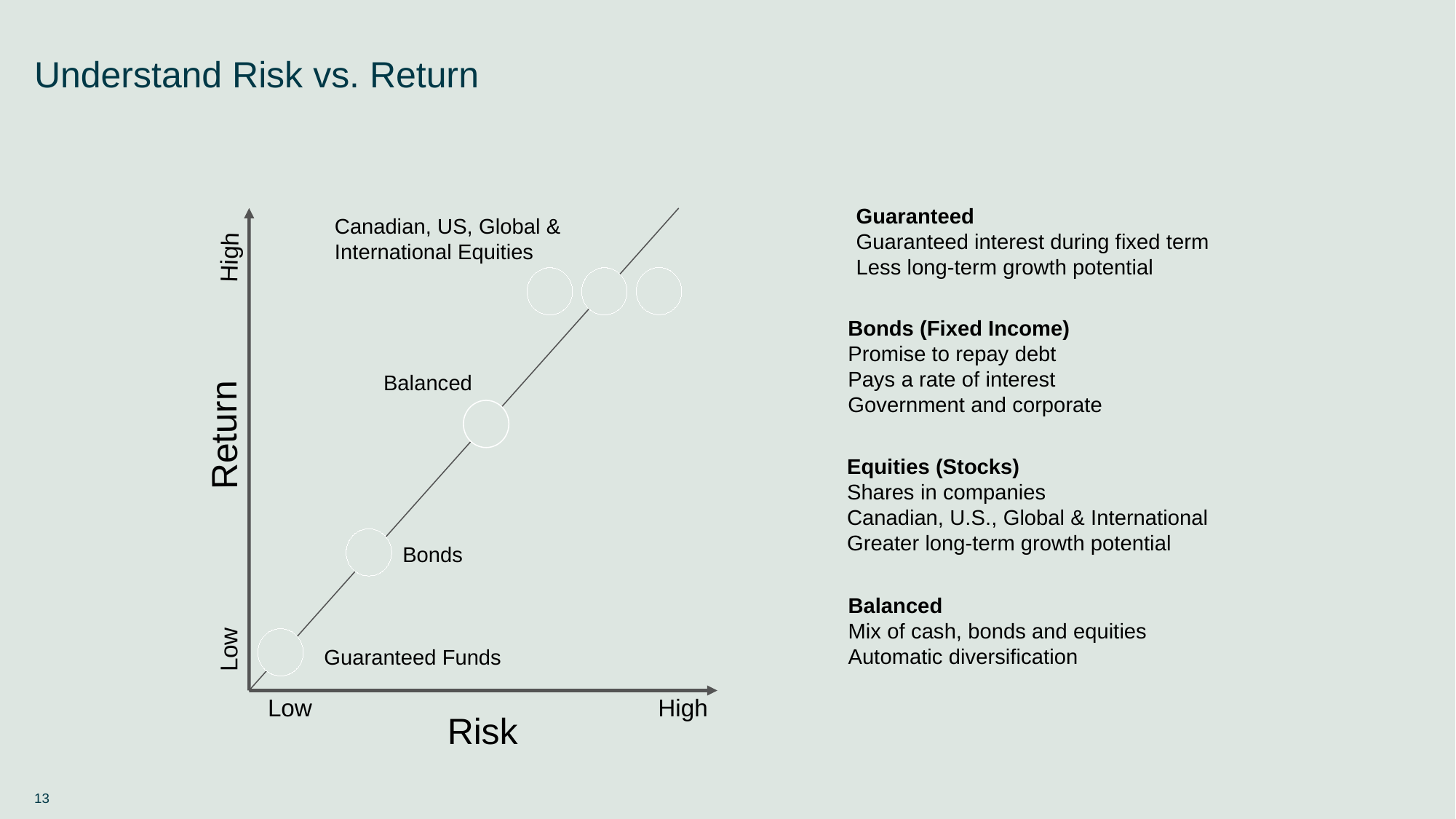

# Understand Risk vs. Return
Guaranteed
Guaranteed interest during fixed term
Less long-term growth potential
Canadian, US, Global &
International Equities

High

Bonds (Fixed Income)
Promise to repay debt
Pays a rate of interest
Government and corporate
Balanced

Return
Equities (Stocks)
Shares in companies
Canadian, U.S., Global & International
Greater long-term growth potential

Bonds
Balanced
Mix of cash, bonds and equities
Automatic diversification

Low
Guaranteed Funds
Low
High

Risk